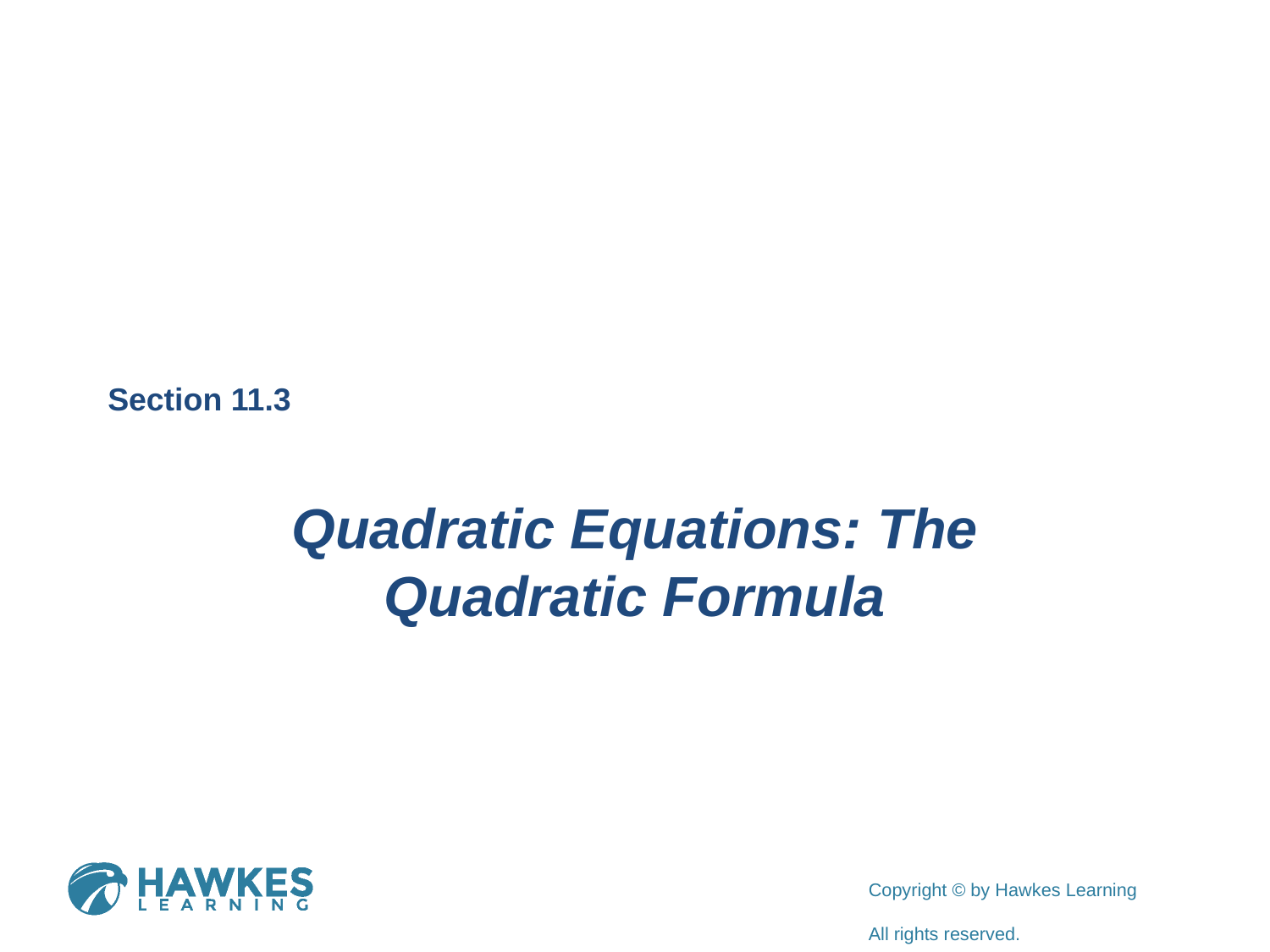

Section 11.3
Quadratic Equations: The Quadratic Formula